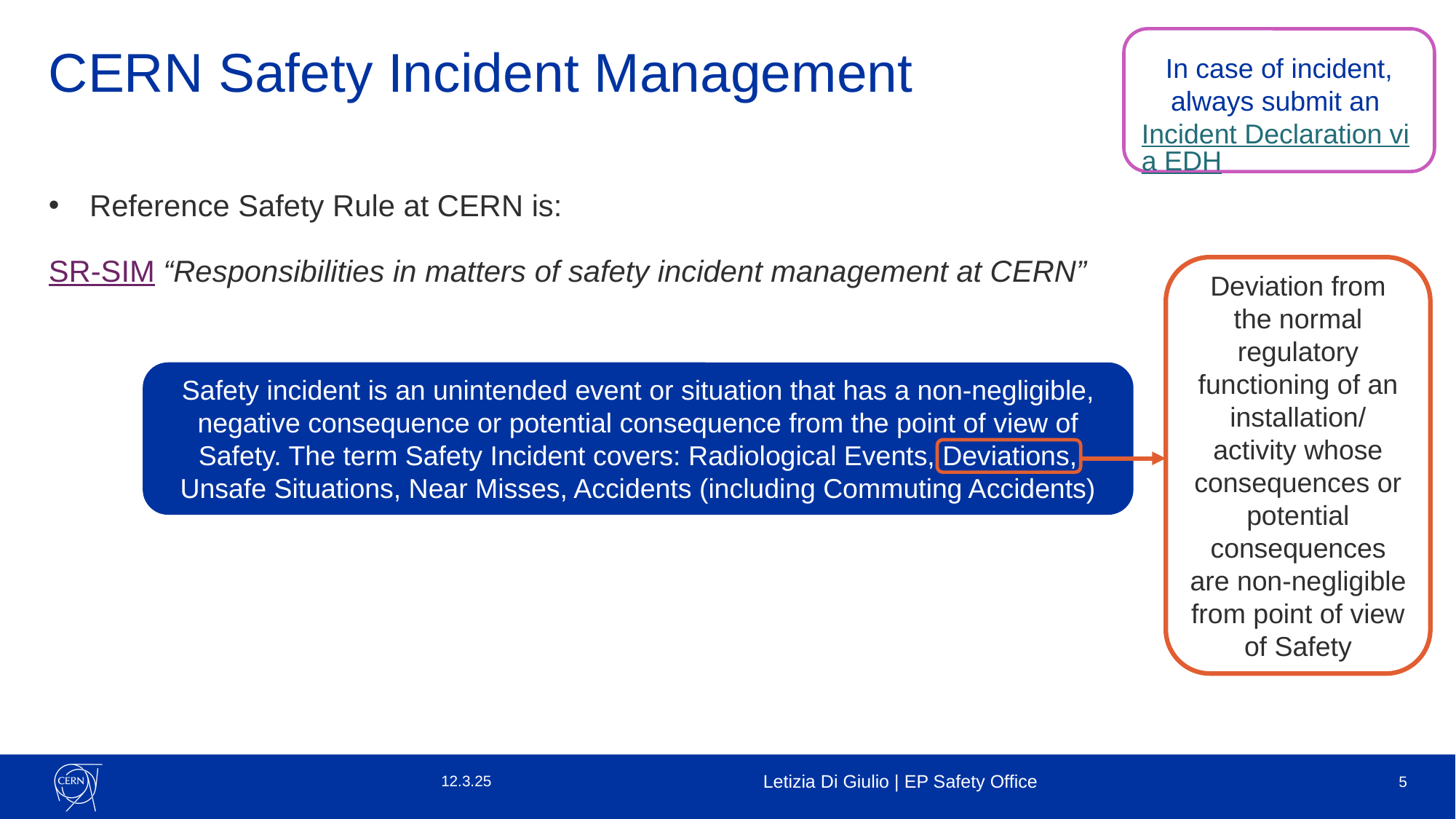

In case of incident, always submit an Incident Declaration via EDH
# CERN Safety Incident Management
Reference Safety Rule at CERN is:
SR-SIM “Responsibilities in matters of safety incident management at CERN”

Deviation from the normal regulatory functioning of an installation/ activity whose consequences or potential consequences are non-negligible from point of view of Safety
Safety incident is an unintended event or situation that has a non-negligible, negative consequence or potential consequence from the point of view of Safety. The term Safety Incident covers: Radiological Events, Deviations, Unsafe Situations, Near Misses, Accidents (including Commuting Accidents)

12.3.25
Letizia Di Giulio | EP Safety Office
5